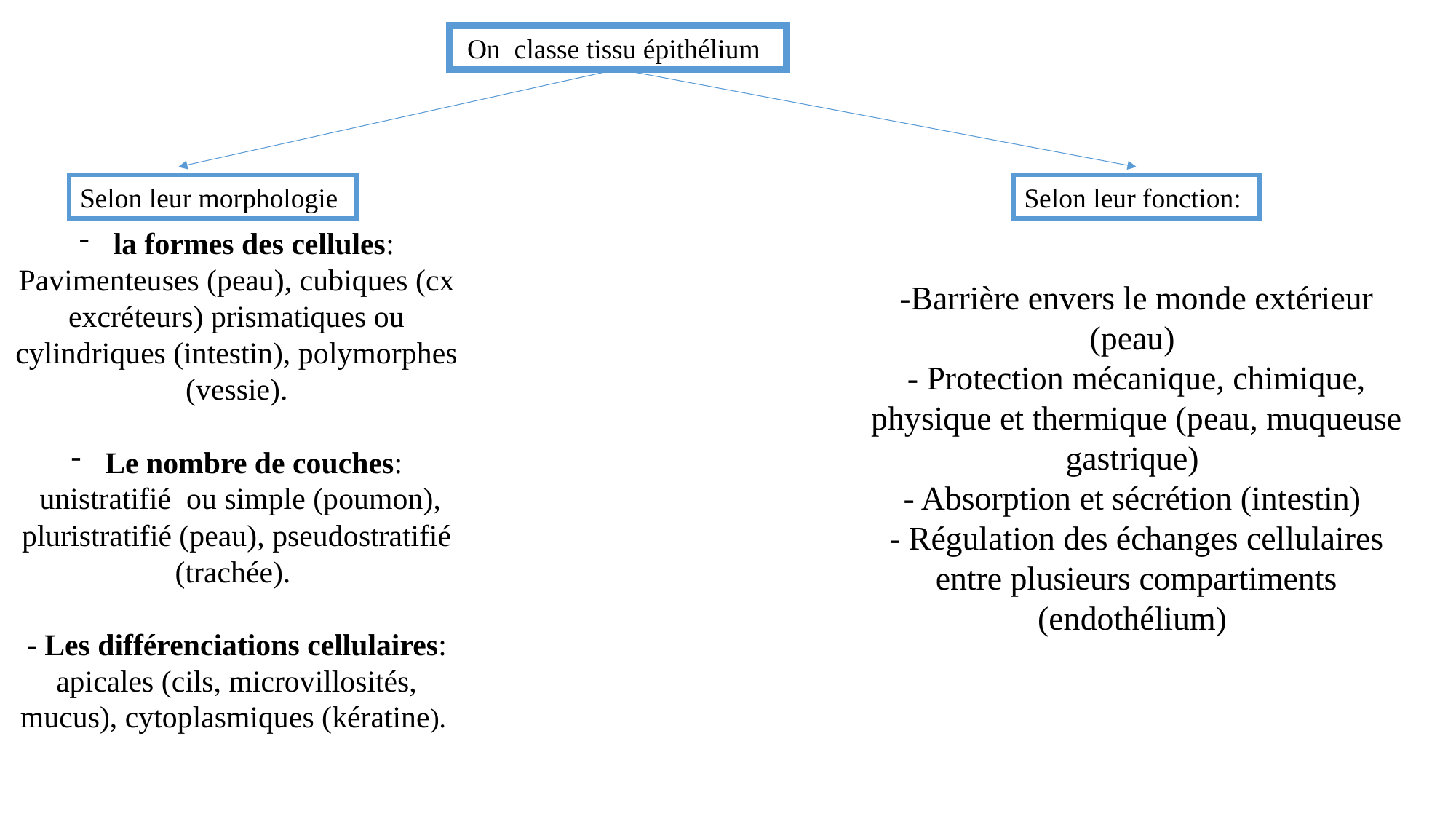

On  classe tissu épithélium
Selon leur morphologie
Selon leur fonction:
la formes des cellules:
Pavimenteuses (peau), cubiques (cx excréteurs) prismatiques ou cylindriques (intestin), polymorphes (vessie).

Le nombre de couches:
 unistratifié  ou simple (poumon), pluristratifié (peau), pseudostratifié (trachée).

- Les différenciations cellulaires: apicales (cils, microvillosités, mucus), cytoplasmiques (kératine).
-Barrière envers le monde extérieur (peau)
- Protection mécanique, chimique, physique et thermique (peau, muqueuse gastrique)
- Absorption et sécrétion (intestin)
- Régulation des échanges cellulaires entre plusieurs compartiments (endothélium)